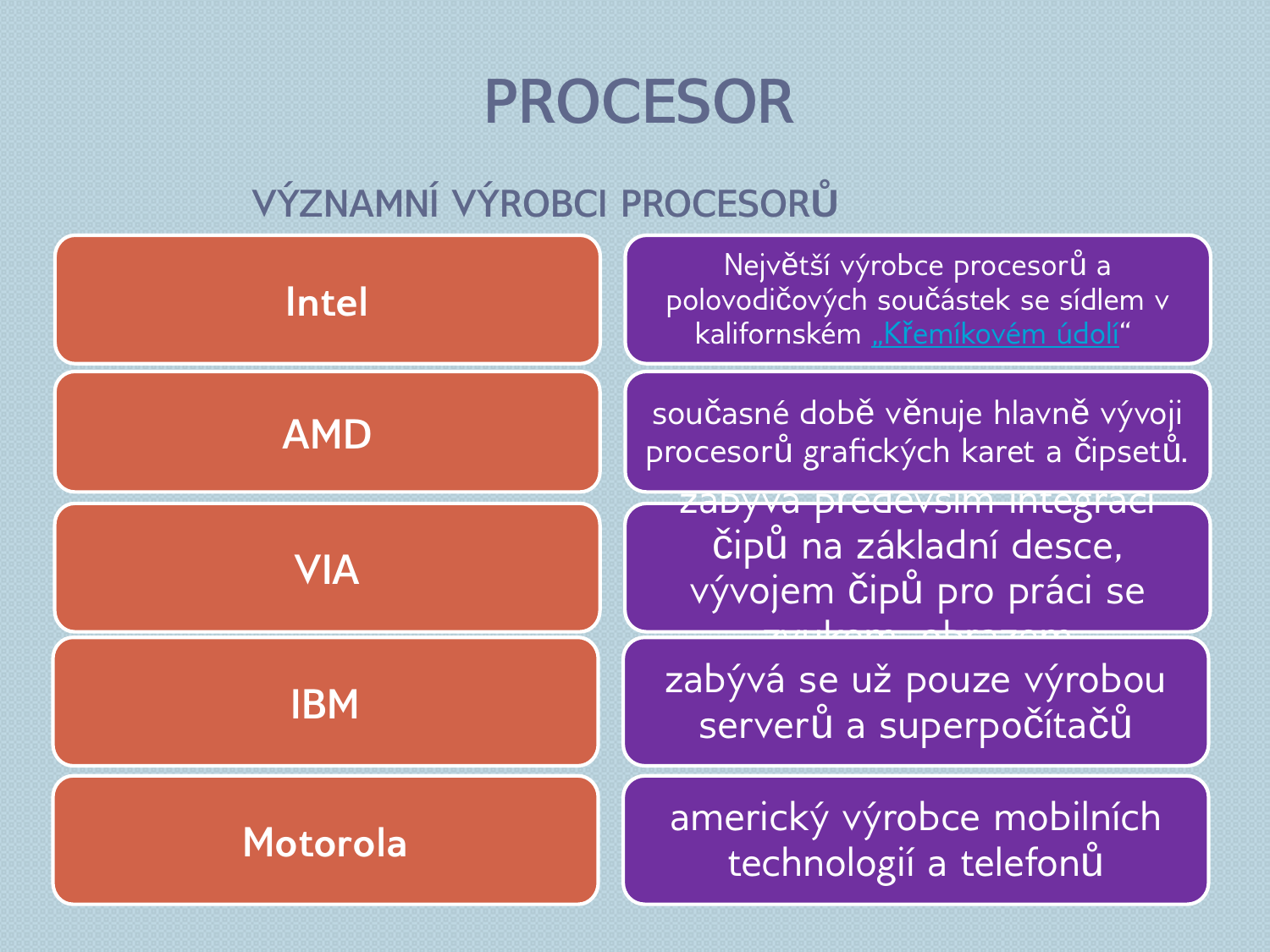

# Procesor
Významní Výrobci procesorů
Intel
Největší výrobce procesorů a polovodičových součástek se sídlem v kalifornském „Křemíkovém údolí“
AMD
současné době věnuje hlavně vývoji procesorů grafických karet a čipsetů.
VIA
zabývá především integrací čipů na základní desce, vývojem čipů pro práci se zvukem, obrazem
IBM
zabývá se už pouze výrobou serverů a superpočítačů
americký výrobce mobilních technologií a telefonů
Motorola